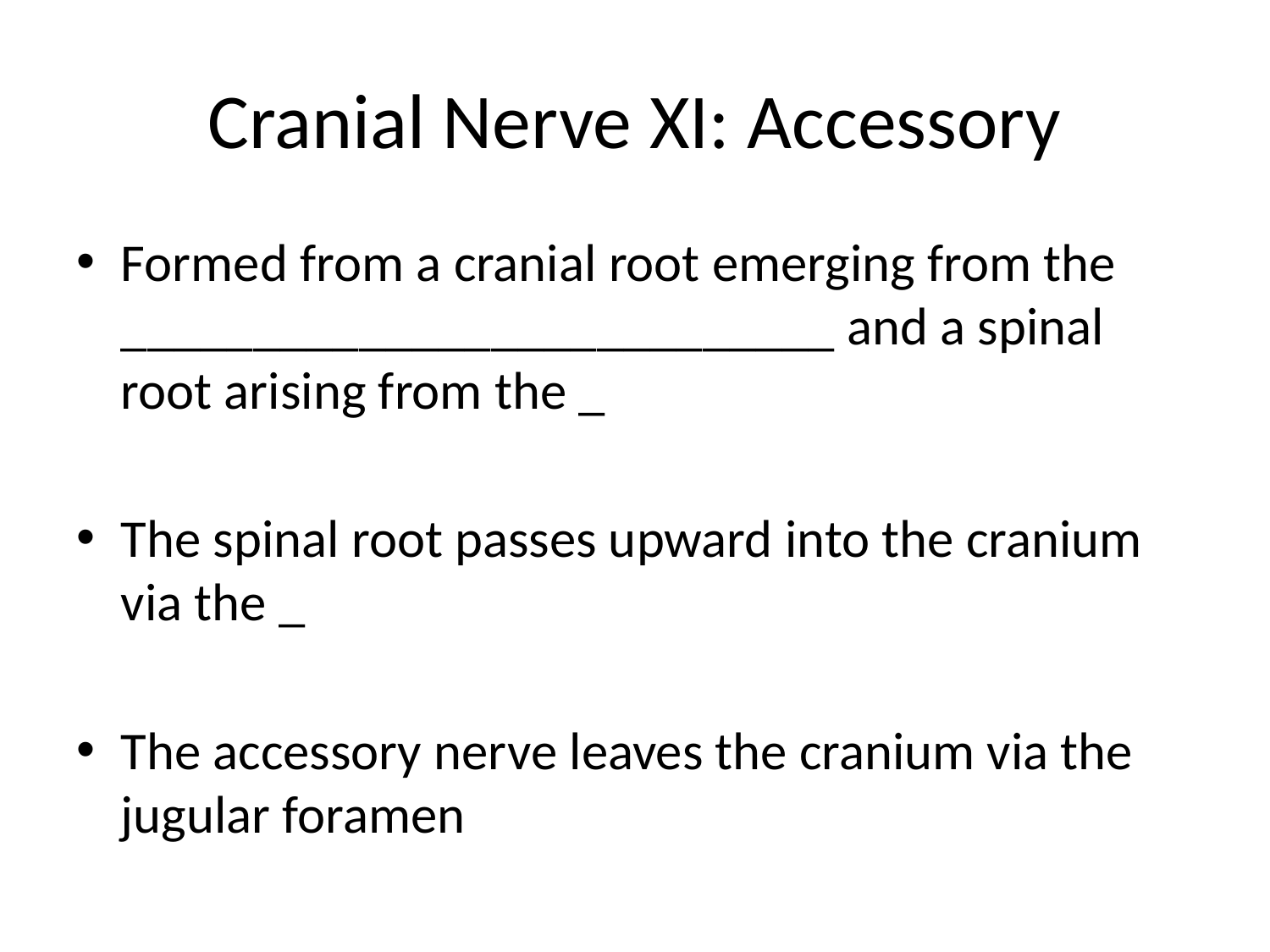

# Cranial Nerve XI: Accessory
Formed from a cranial root emerging from the ___________________________ and a spinal root arising from the _

The spinal root passes upward into the cranium via the _

The accessory nerve leaves the cranium via the jugular foramen